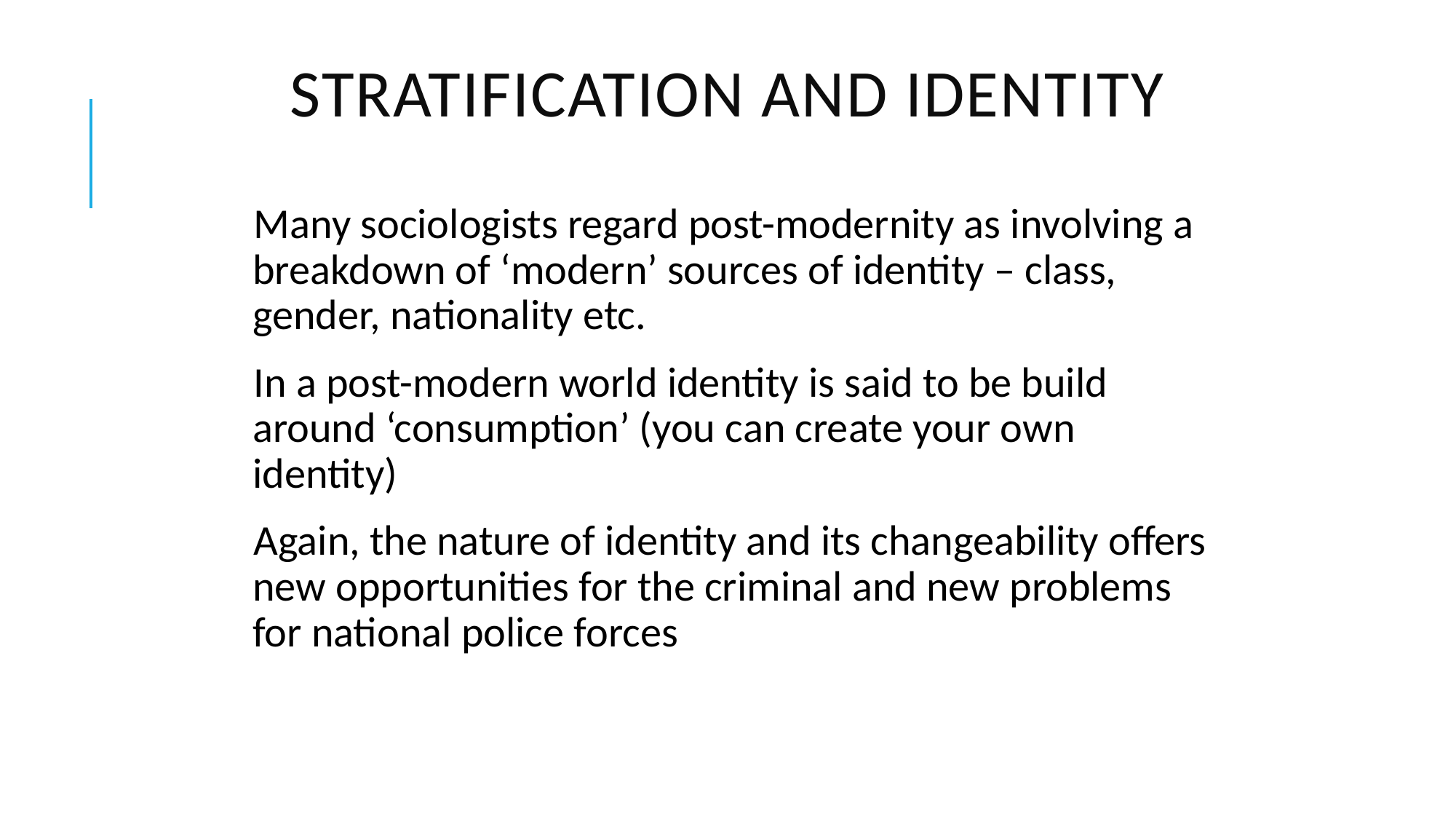

# Stratification and Identity
Many sociologists regard post-modernity as involving a breakdown of ‘modern’ sources of identity – class, gender, nationality etc.
In a post-modern world identity is said to be build around ‘consumption’ (you can create your own identity)
Again, the nature of identity and its changeability offers new opportunities for the criminal and new problems for national police forces